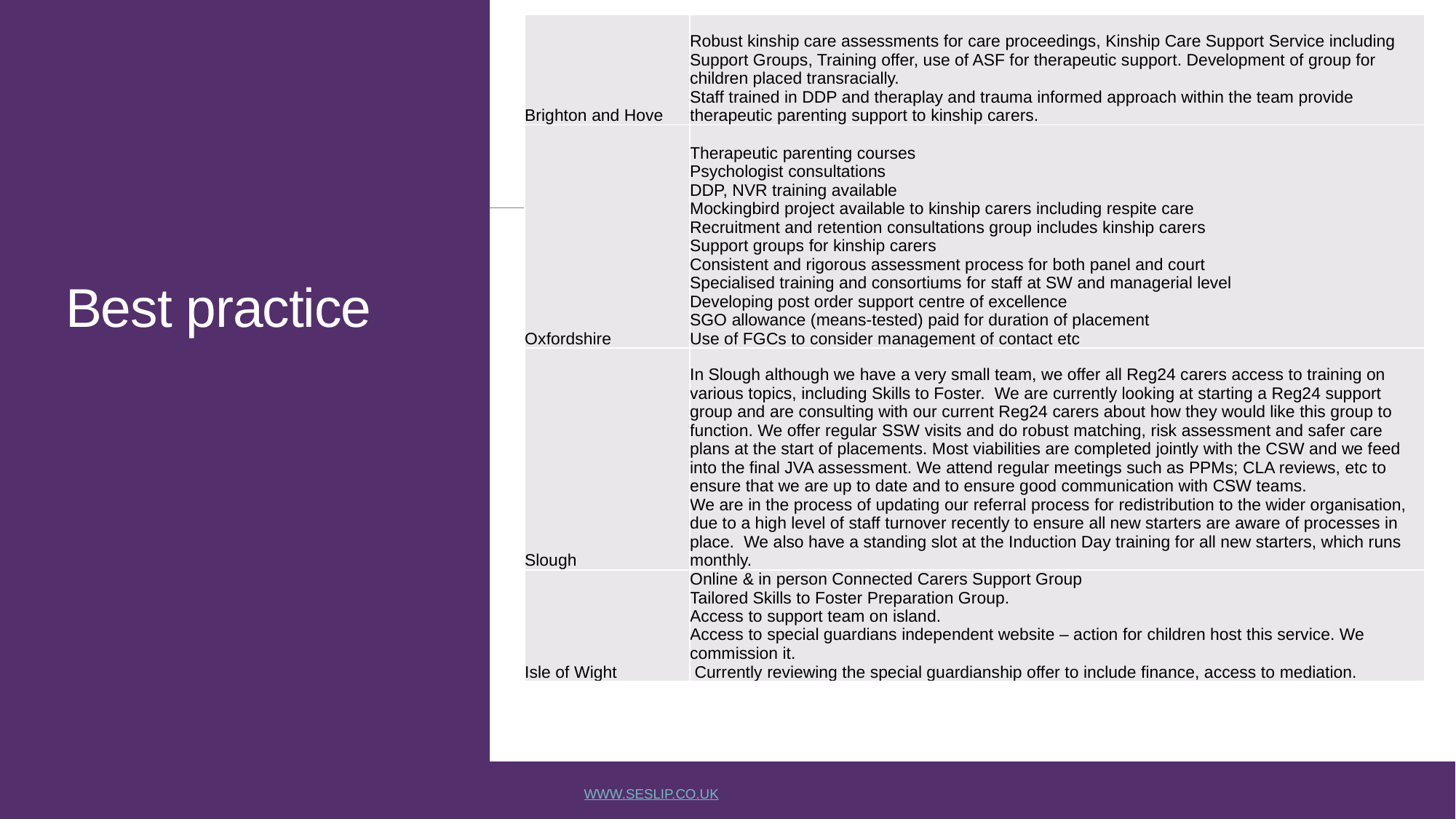

| Brighton and Hove | Robust kinship care assessments for care proceedings, Kinship Care Support Service including Support Groups, Training offer, use of ASF for therapeutic support. Development of group for children placed transracially. Staff trained in DDP and theraplay and trauma informed approach within the team provide therapeutic parenting support to kinship carers. |
| --- | --- |
| Oxfordshire | Therapeutic parenting courses Psychologist consultations DDP, NVR training available Mockingbird project available to kinship carers including respite care Recruitment and retention consultations group includes kinship carers Support groups for kinship carers Consistent and rigorous assessment process for both panel and court Specialised training and consortiums for staff at SW and managerial level Developing post order support centre of excellence SGO allowance (means-tested) paid for duration of placement Use of FGCs to consider management of contact etc |
| Slough | In Slough although we have a very small team, we offer all Reg24 carers access to training on various topics, including Skills to Foster. We are currently looking at starting a Reg24 support group and are consulting with our current Reg24 carers about how they would like this group to function. We offer regular SSW visits and do robust matching, risk assessment and safer care plans at the start of placements. Most viabilities are completed jointly with the CSW and we feed into the final JVA assessment. We attend regular meetings such as PPMs; CLA reviews, etc to ensure that we are up to date and to ensure good communication with CSW teams. We are in the process of updating our referral process for redistribution to the wider organisation, due to a high level of staff turnover recently to ensure all new starters are aware of processes in place. We also have a standing slot at the Induction Day training for all new starters, which runs monthly. |
| Isle of Wight | Online & in person Connected Carers Support Group Tailored Skills to Foster Preparation Group. Access to support team on island. Access to special guardians independent website – action for children host this service. We commission it. Currently reviewing the special guardianship offer to include finance, access to mediation. |
# Best practice

www.Seslip.co.uk